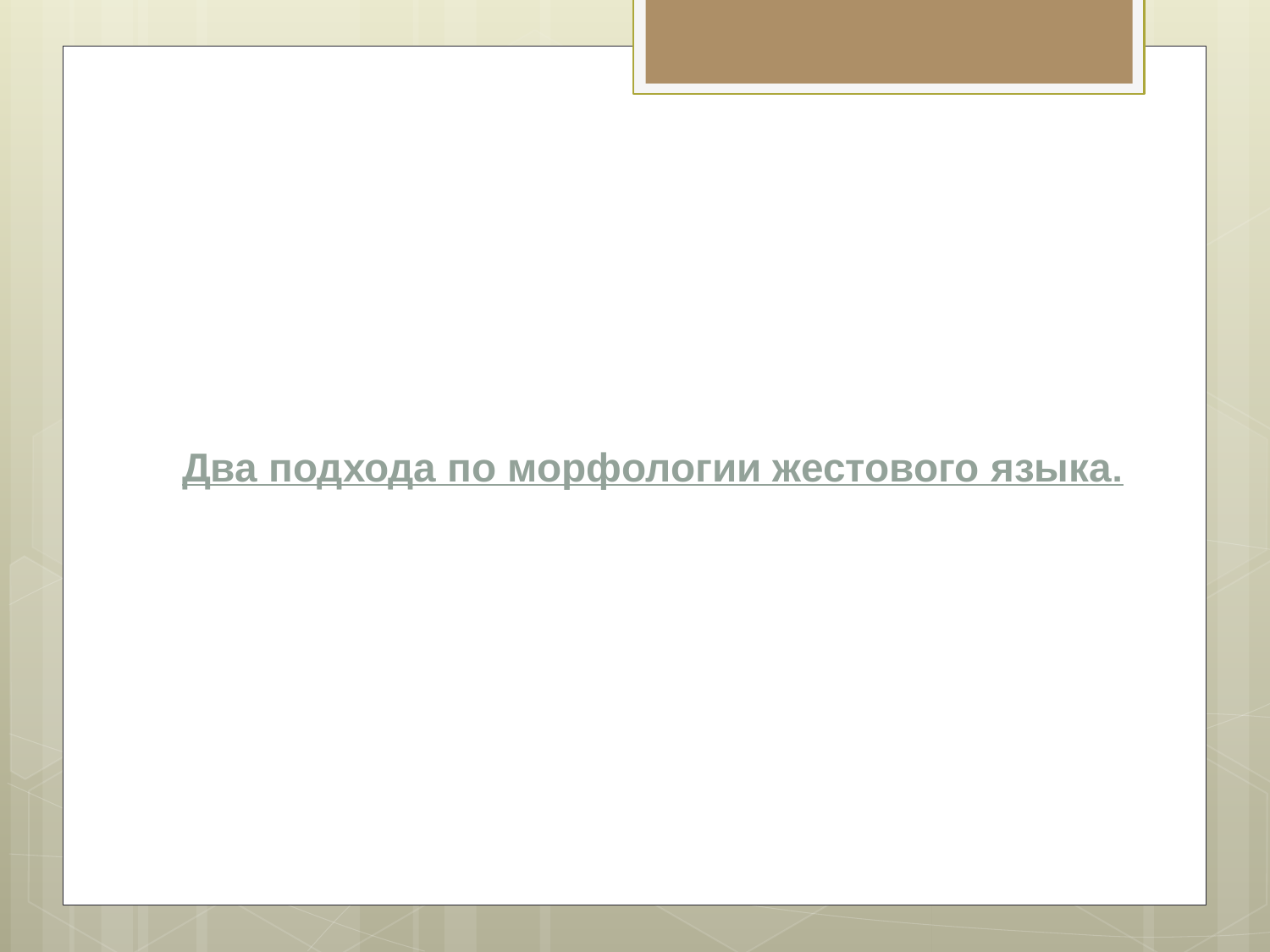

# Два подхода по морфологии жестового языка.